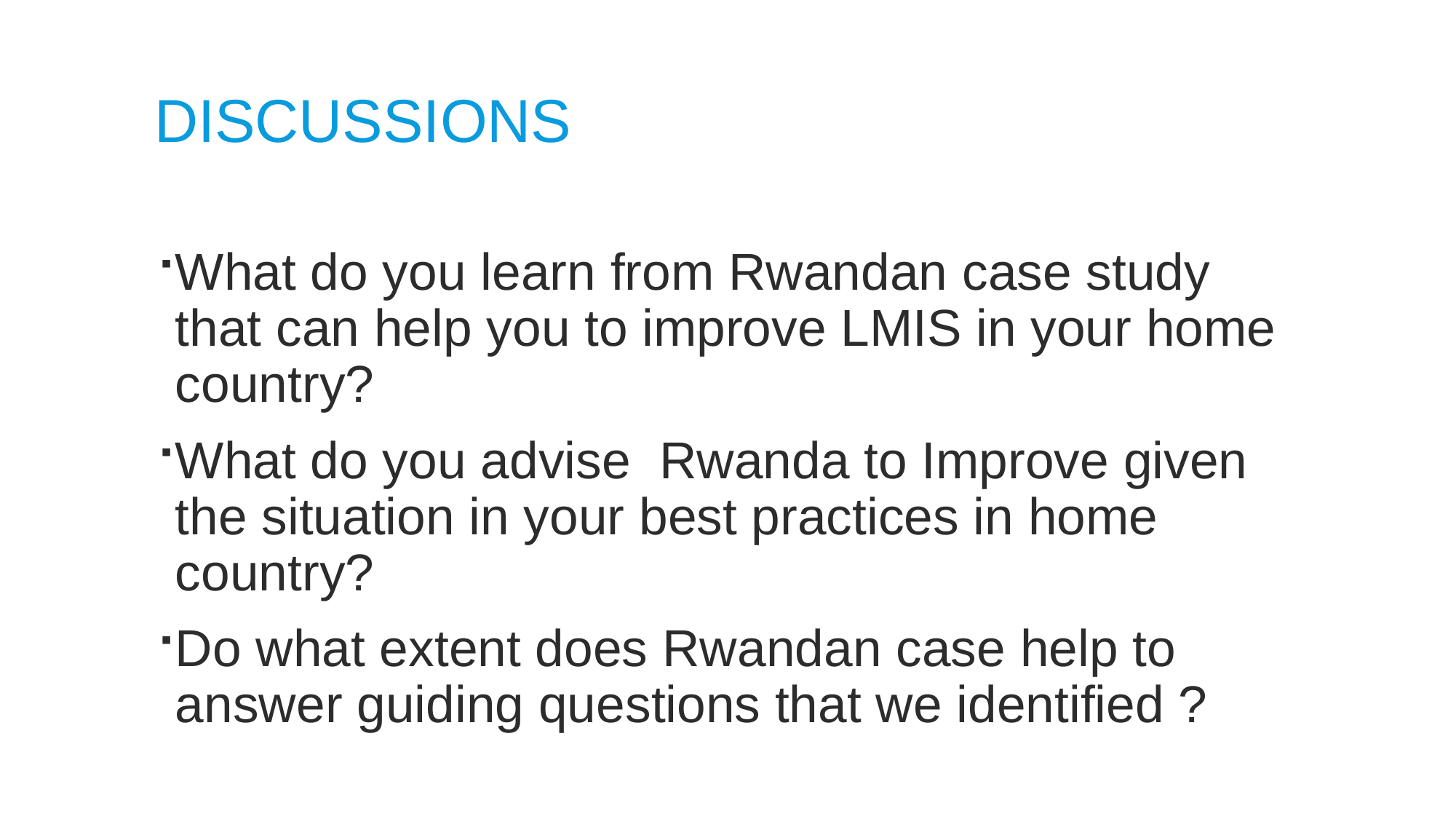

# Discussions
What do you learn from Rwandan case study that can help you to improve LMIS in your home country?
What do you advise  Rwanda to Improve given the situation in your best practices in home country?
Do what extent does Rwandan case help to answer guiding questions that we identified ?